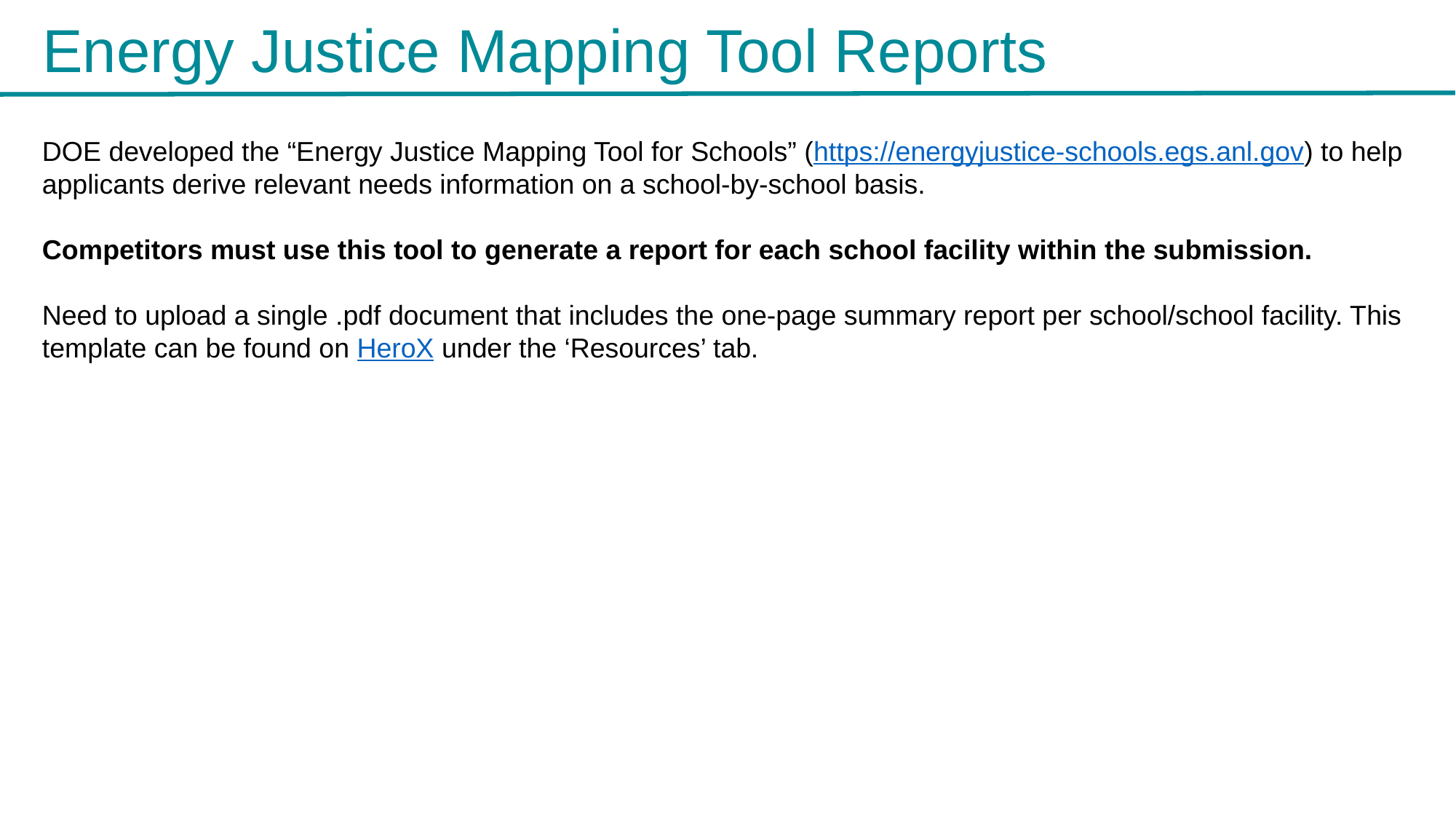

# Energy Justice Mapping Tool Reports
DOE developed the “Energy Justice Mapping Tool for Schools” (https://energyjustice-schools.egs.anl.gov) to help applicants derive relevant needs information on a school-by-school basis.

Competitors must use this tool to generate a report for each school facility within the submission.

Need to upload a single .pdf document that includes the one-page summary report per school/school facility. This template can be found on HeroX under the ‘Resources’ tab.